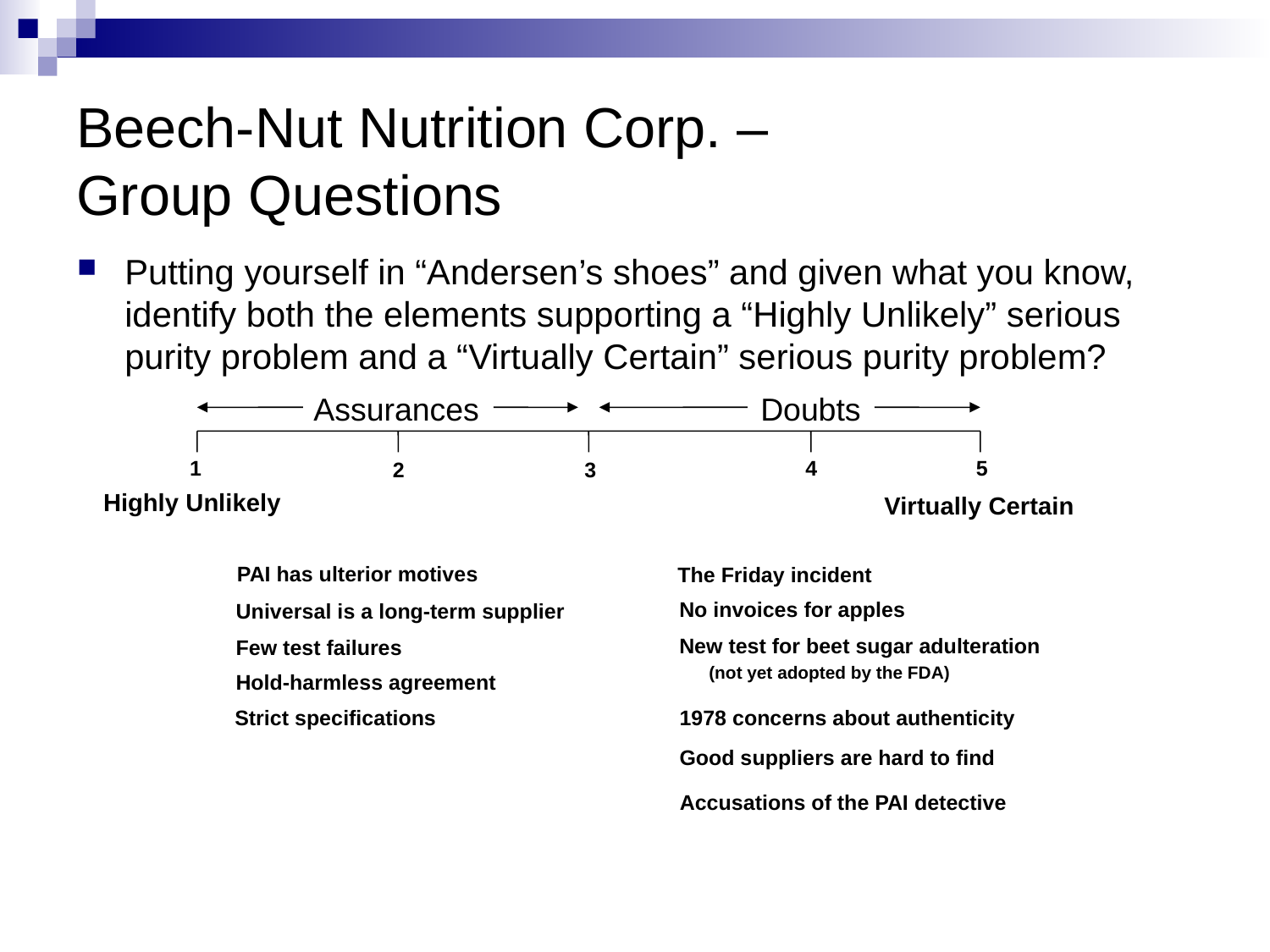

Beech-Nut Nutrition Corp. –
Group Questions
Putting yourself in “Andersen’s shoes” and given what you know, identify both the elements supporting a “Highly Unlikely” serious purity problem and a “Virtually Certain” serious purity problem?

Assurances
Doubts

1
4
5
2
3
Highly Unlikely
Virtually Certain
PAI has ulterior motives
The Friday incident
No invoices for apples
Universal is a long-term supplier
New test for beet sugar adulteration
     (not yet adopted by the FDA)
Few test failures
Hold-harmless agreement
Strict specifications
1978 concerns about authenticity
Good suppliers are hard to find
Accusations of the PAI detective